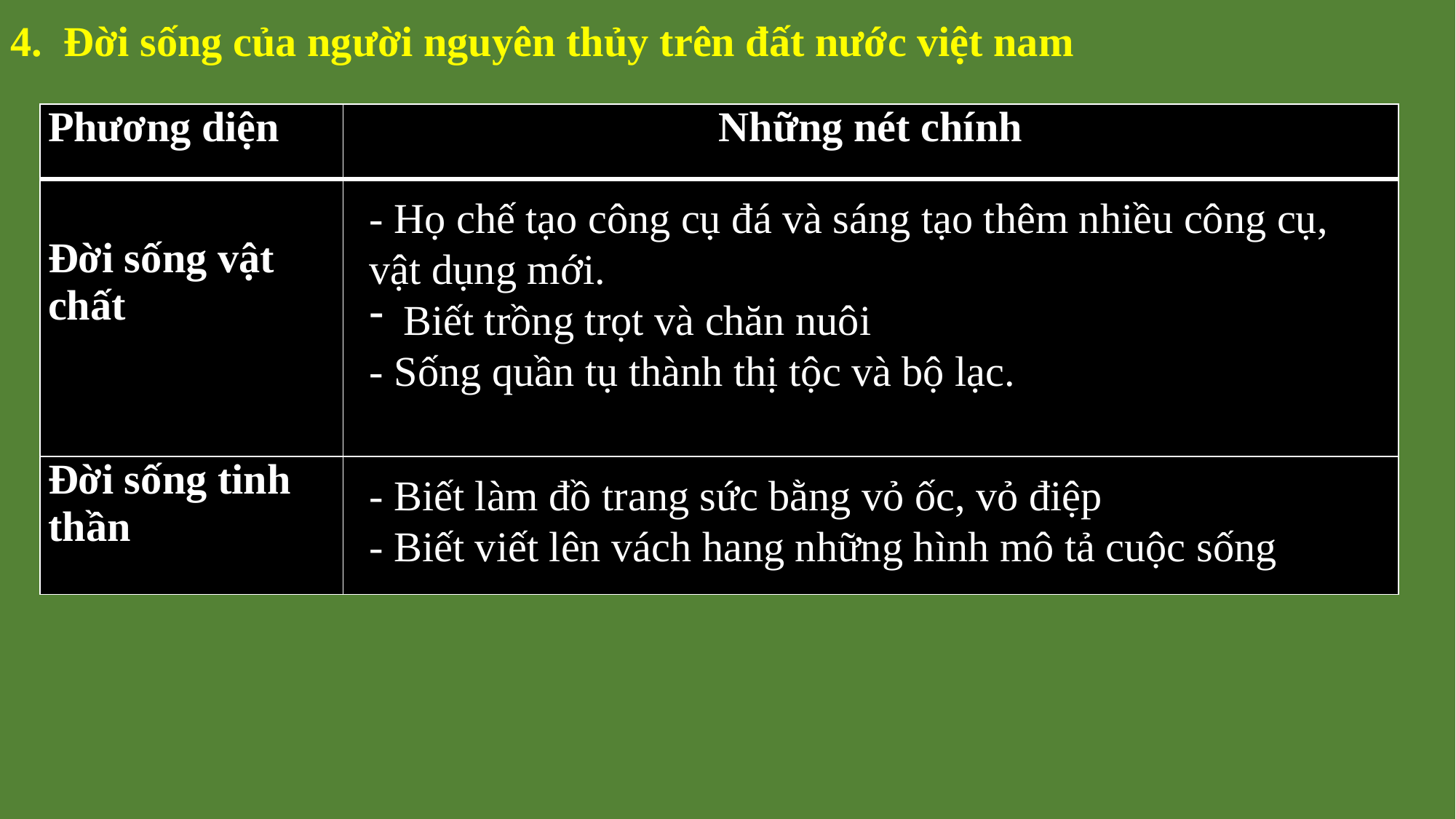

4.  Đời sống của người nguyên thủy trên đất nước việt nam
| Phương diện | Những nét chính |
| --- | --- |
| Đời sống vật chất |  |
| Đời sống tinh thần |  |
- Họ chế tạo công cụ đá và sáng tạo thêm nhiều công cụ, vật dụng mới.
Biết trồng trọt và chăn nuôi
- Sống quần tụ thành thị tộc và bộ lạc.
- Biết làm đồ trang sức bằng vỏ ốc, vỏ điệp
- Biết viết lên vách hang những hình mô tả cuộc sống